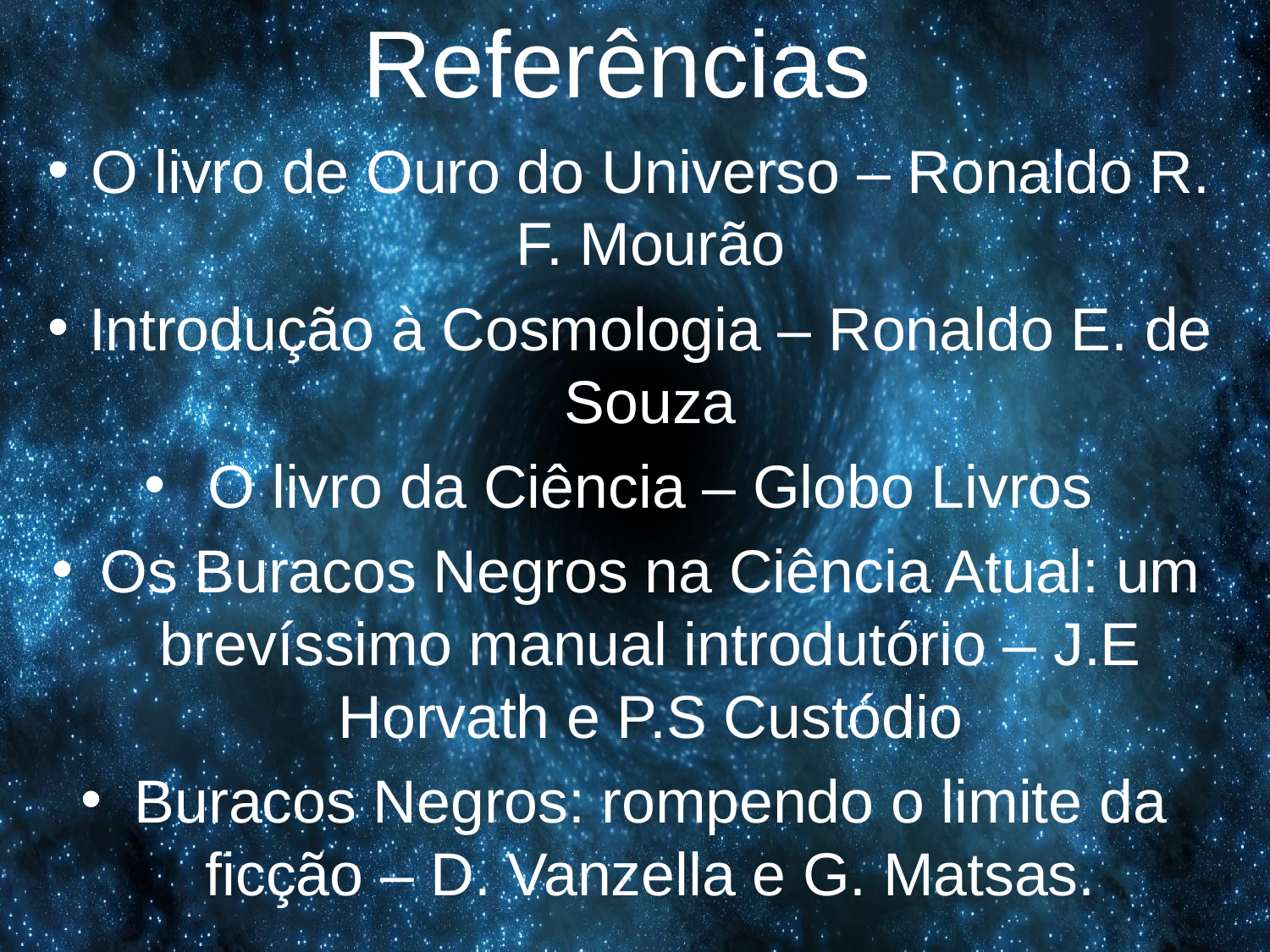

# Referências
O livro de Ouro do Universo – Ronaldo R. F. Mourão
Introdução à Cosmologia – Ronaldo E. de Souza
O livro da Ciência – Globo Livros
Os Buracos Negros na Ciência Atual: um brevíssimo manual introdutório – J.E Horvath e P.S Custódio
Buracos Negros: rompendo o limite da ficção – D. Vanzella e G. Matsas.